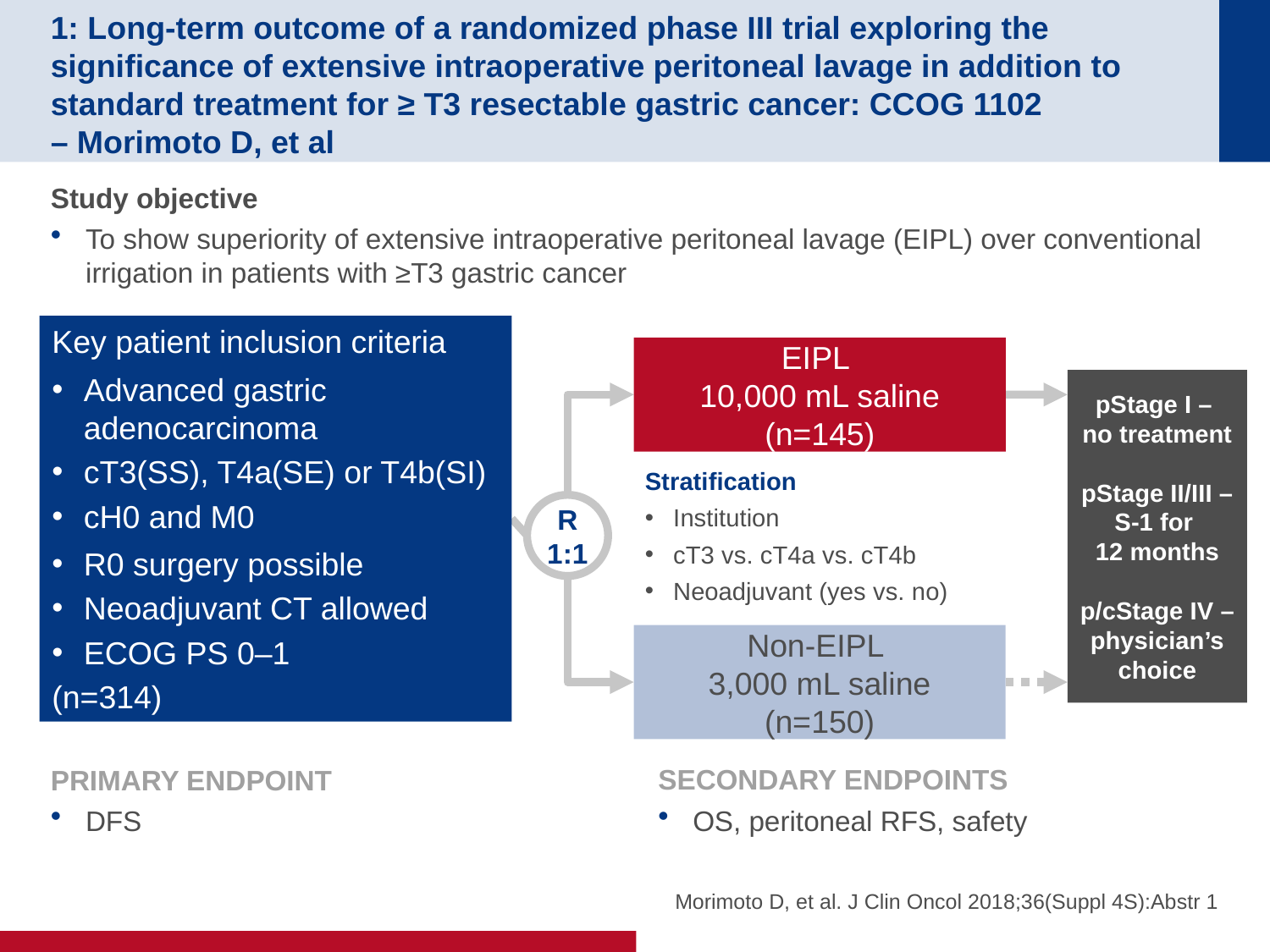

# 1: Long-term outcome of a randomized phase III trial exploring the significance of extensive intraoperative peritoneal lavage in addition to standard treatment for ≥ T3 resectable gastric cancer: CCOG 1102 – Morimoto D, et al
Study objective
To show superiority of extensive intraoperative peritoneal lavage (EIPL) over conventional irrigation in patients with ≥T3 gastric cancer
Key patient inclusion criteria
Advanced gastric adenocarcinoma
cT3(SS), T4a(SE) or T4b(SI)
cH0 and M0
R0 surgery possible
Neoadjuvant CT allowed
ECOG PS 0–1
(n=314)
EIPL
10,000 mL saline
(n=145)
pStage I –
no treatment

pStage II/III – S-1 for
12 months

p/cStage IV – physician’s choice
Stratification
Institution
cT3 vs. cT4a vs. cT4b
Neoadjuvant (yes vs. no)
R
1:1
Non-EIPL
3,000 mL saline
(n=150)
PRIMARY ENDPOINT
DFS

SECONDARY ENDPOINTS
OS, peritoneal RFS, safety
Morimoto D, et al. J Clin Oncol 2018;36(Suppl 4S):Abstr 1